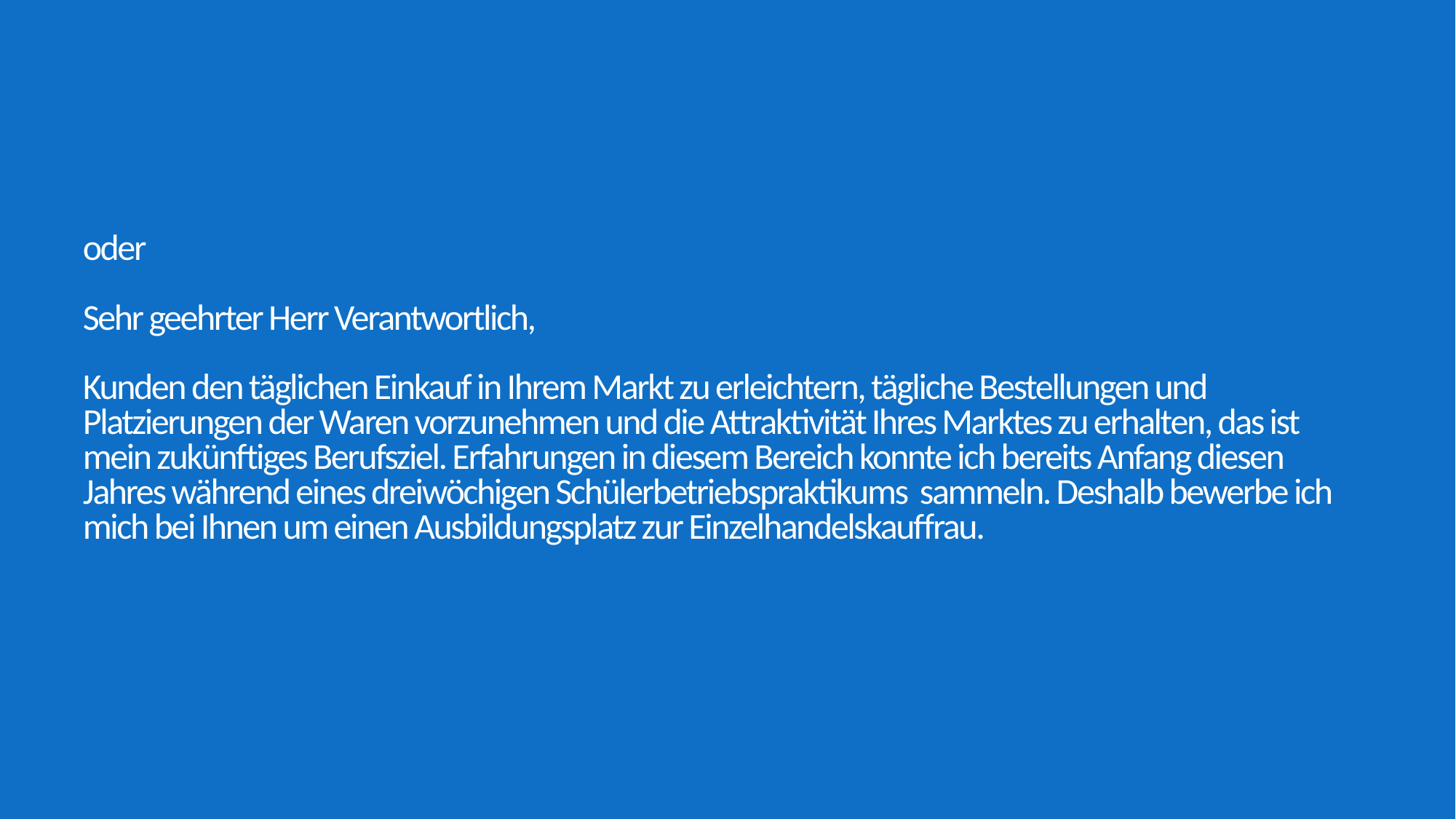

# oder Sehr geehrter Herr Verantwortlich, Kunden den täglichen Einkauf in Ihrem Markt zu erleichtern, tägliche Bestellungen und Platzierungen der Waren vorzunehmen und die Attraktivität Ihres Marktes zu erhalten, das ist mein zukünftiges Berufsziel. Erfahrungen in diesem Bereich konnte ich bereits Anfang diesen Jahres während eines dreiwöchigen Schülerbetriebspraktikums  sammeln. Deshalb bewerbe ich mich bei Ihnen um einen Ausbildungsplatz zur Einzelhandelskauffrau.